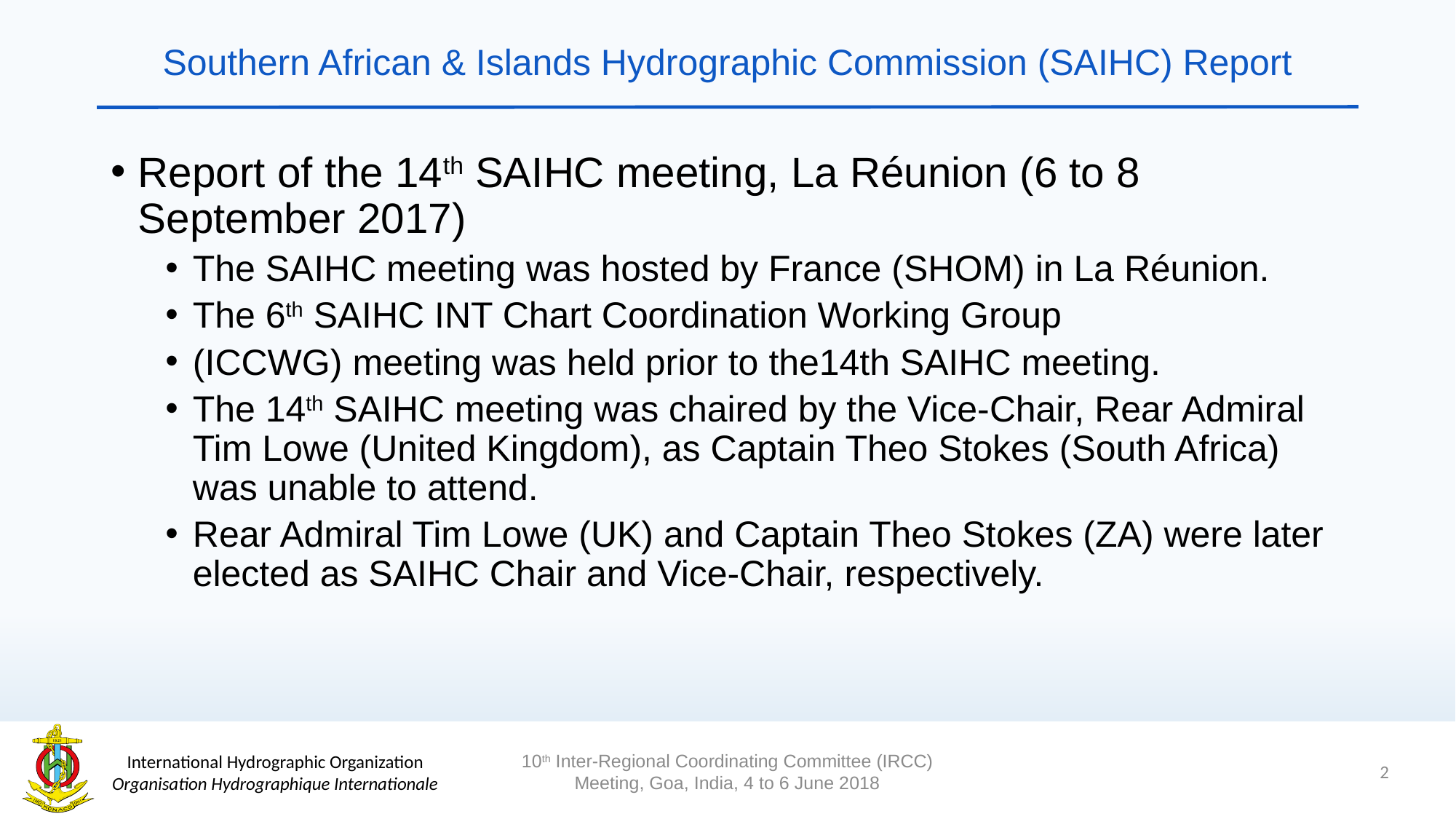

# Southern African & Islands Hydrographic Commission (SAIHC) Report
Report of the 14th SAIHC meeting, La Réunion (6 to 8 September 2017)
The SAIHC meeting was hosted by France (SHOM) in La Réunion.
The 6th SAIHC INT Chart Coordination Working Group
(ICCWG) meeting was held prior to the14th SAIHC meeting.
The 14th SAIHC meeting was chaired by the Vice-Chair, Rear Admiral Tim Lowe (United Kingdom), as Captain Theo Stokes (South Africa) was unable to attend.
Rear Admiral Tim Lowe (UK) and Captain Theo Stokes (ZA) were later elected as SAIHC Chair and Vice-Chair, respectively.
2
10th Inter-Regional Coordinating Committee (IRCC) Meeting, Goa, India, 4 to 6 June 2018